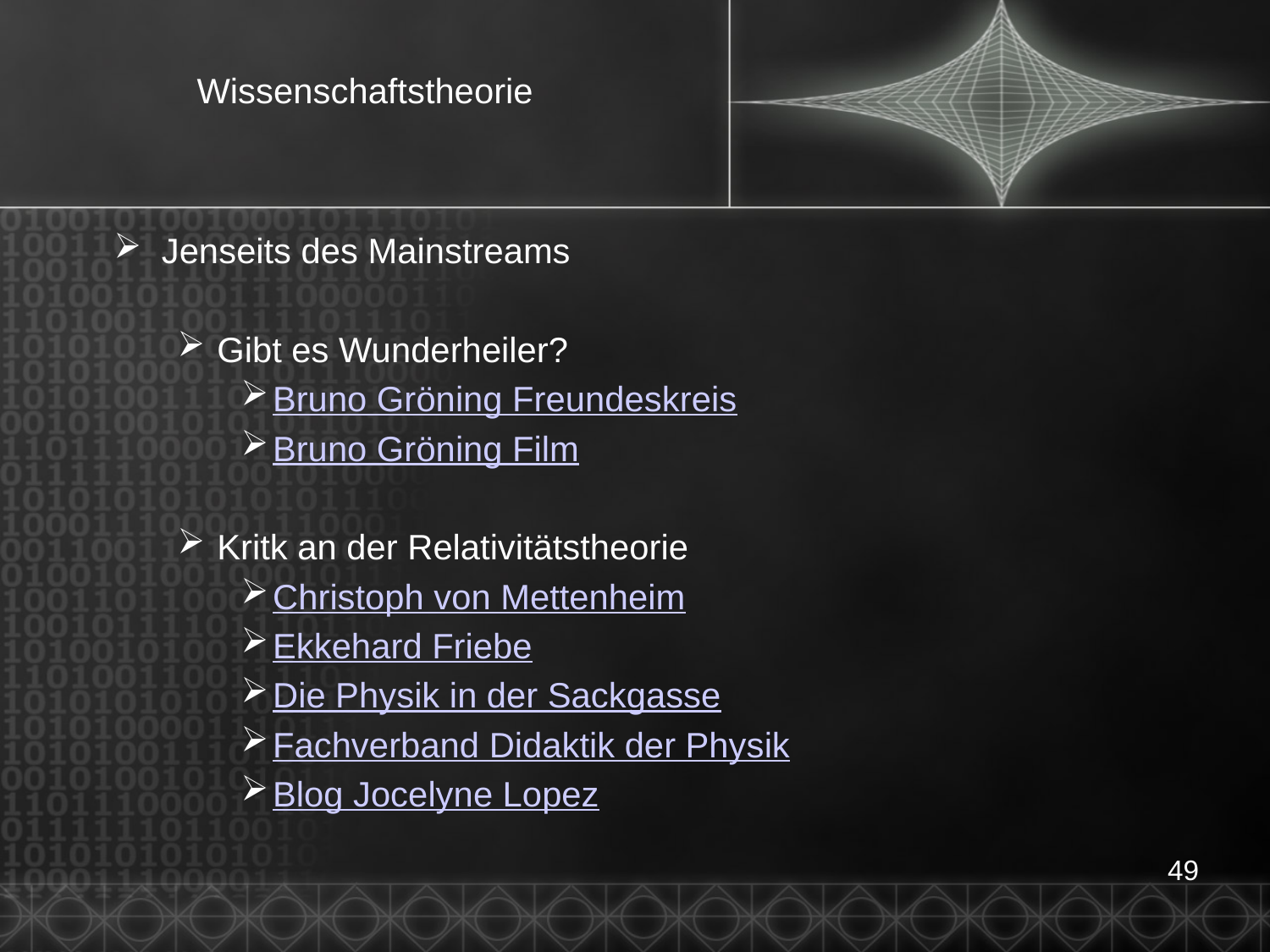

# Wissenschaftstheorie
Jenseits des Mainstreams

Gibt es Wunderheiler?
Bruno Gröning Freundeskreis
Bruno Gröning Film

Kritk an der Relativitätstheorie
Christoph von Mettenheim
Ekkehard Friebe
Die Physik in der Sackgasse
Fachverband Didaktik der Physik
Blog Jocelyne Lopez